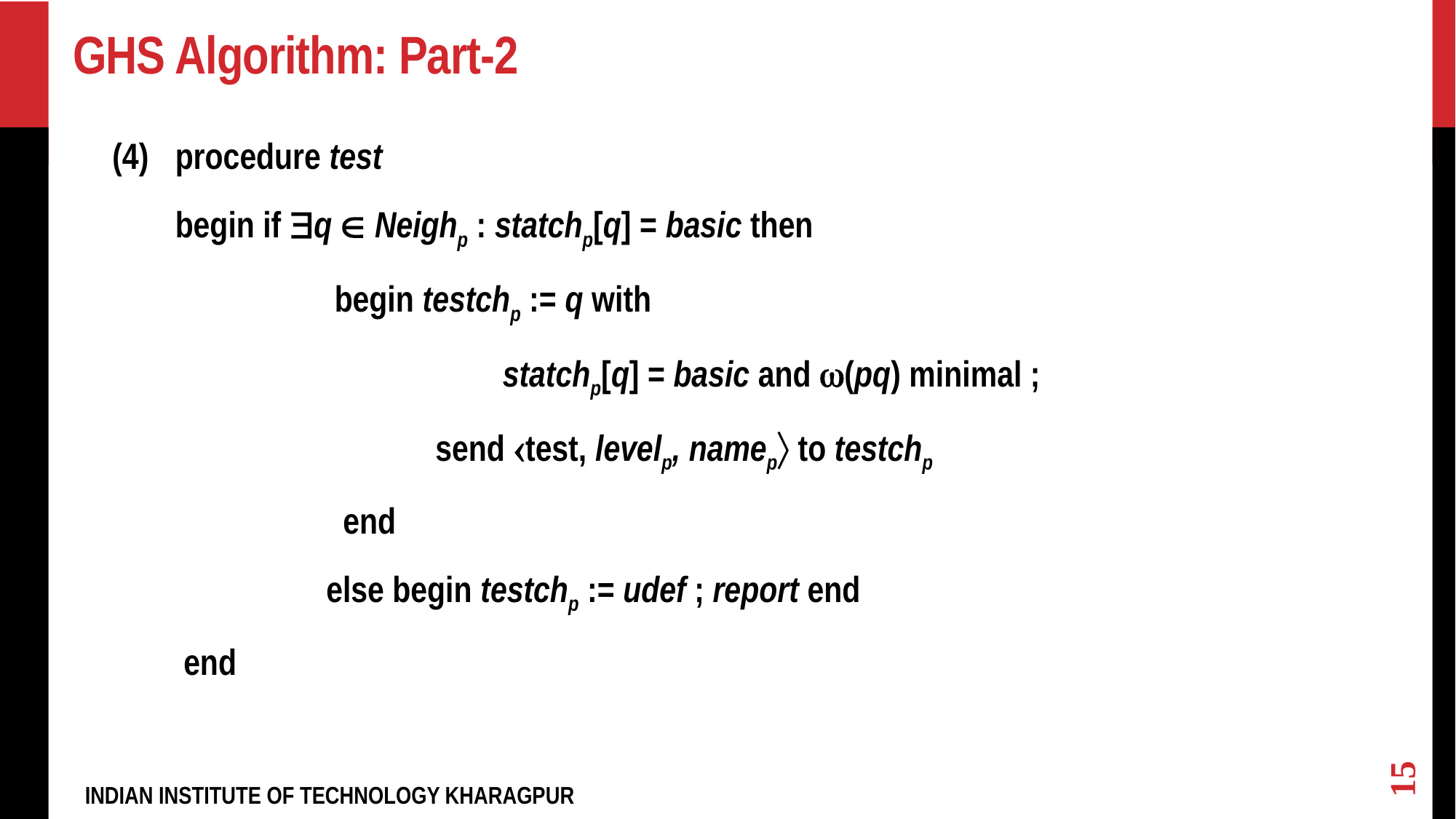

# GHS Algorithm: Part-2
 procedure test
	 begin if ∃q ∈ Neighp : statchp[q] = basic then
		       begin testchp := q with
				 statchp[q] = basic and ω(pq) minimal ;
			      send 〈test, levelp, namep〉 to testchp
		        end
		      else begin testchp := udef ; report end
	  end

15
INDIAN INSTITUTE OF TECHNOLOGY KHARAGPUR